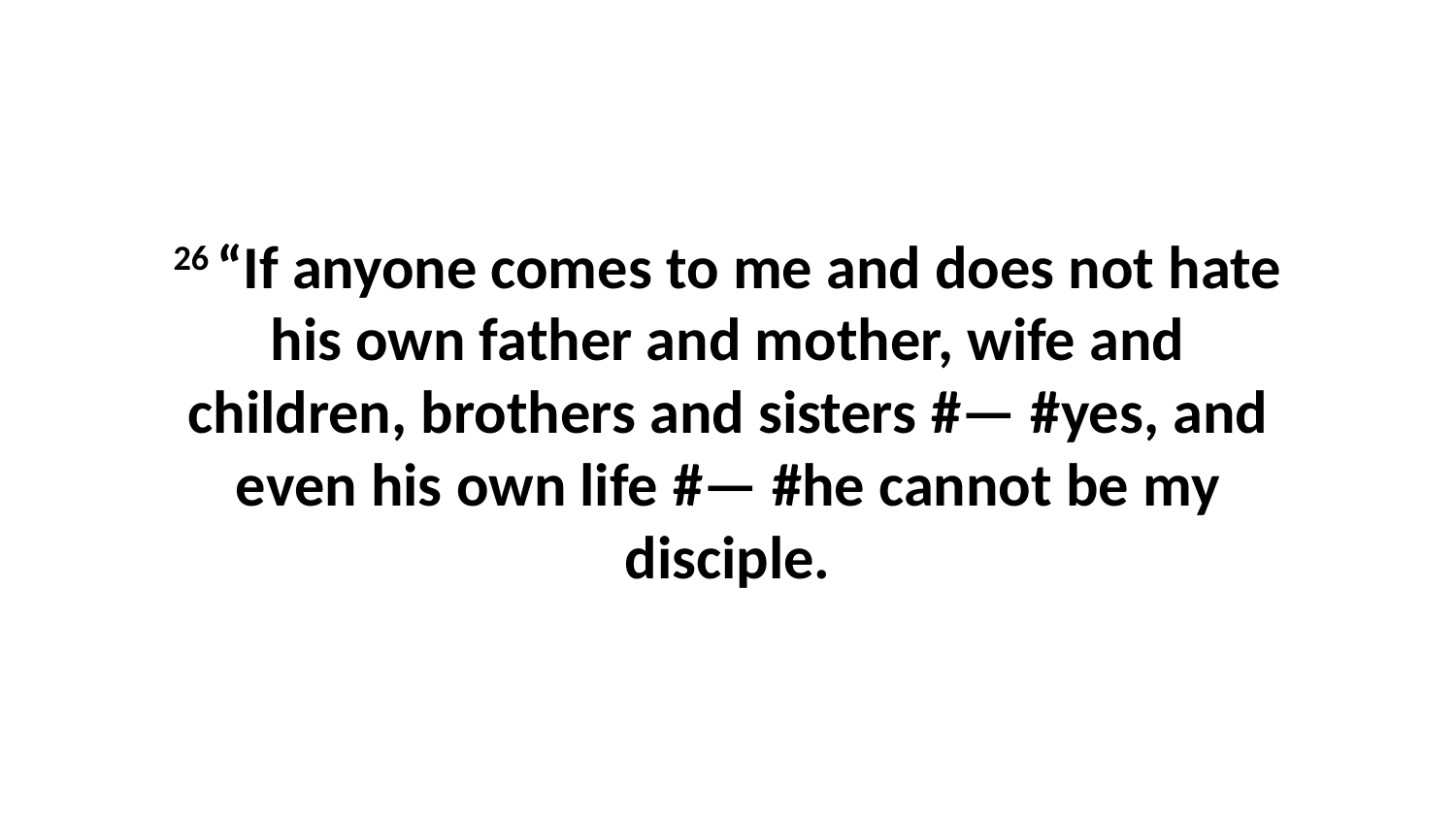

26 “If anyone comes to me and does not hate his own father and mother, wife and children, brothers and sisters #— #yes, and even his own life #— #he cannot be my disciple.